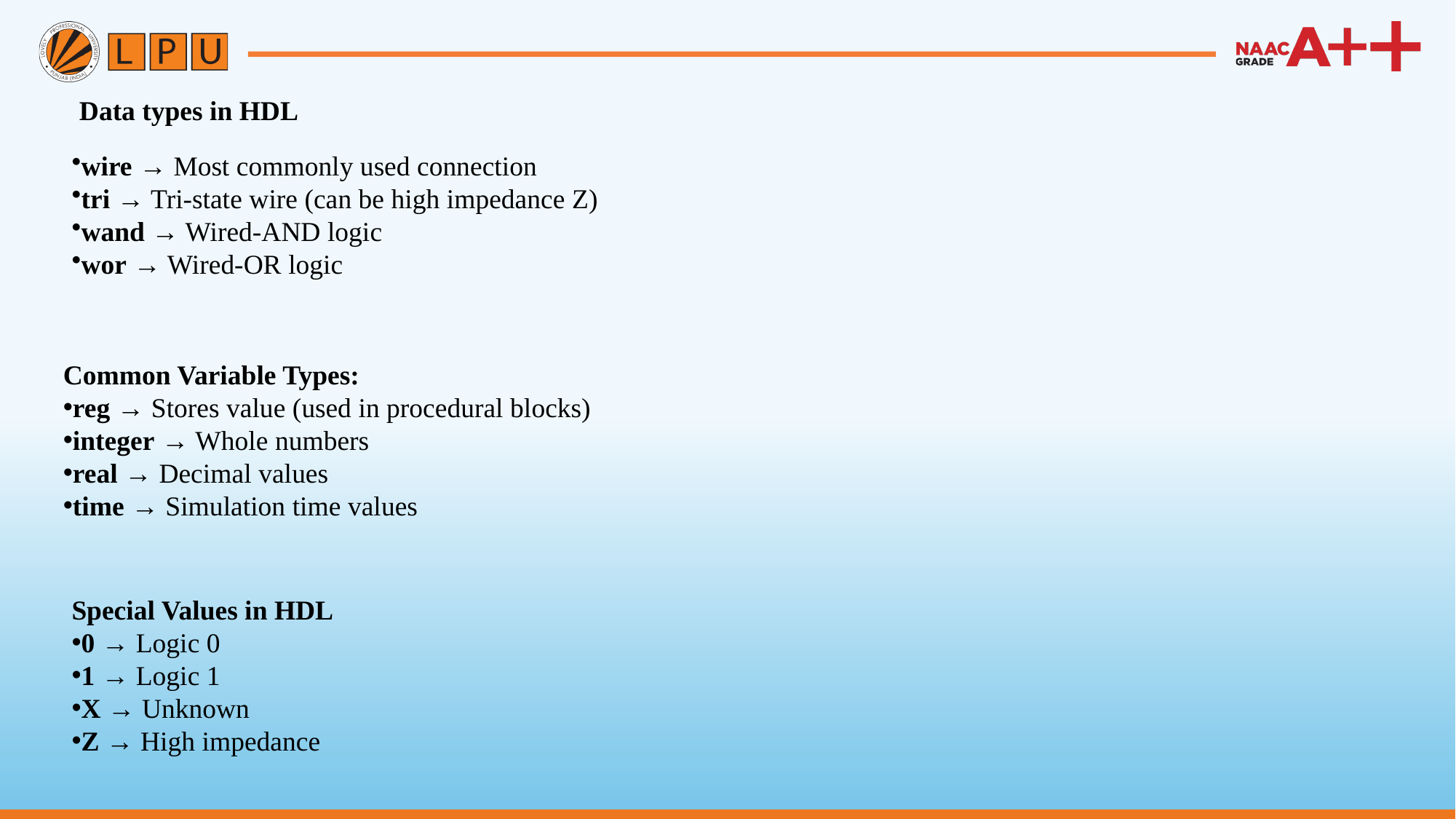

Data types in HDL
wire → Most commonly used connection
tri → Tri-state wire (can be high impedance Z)
wand → Wired-AND logic
wor → Wired-OR logic

Common Variable Types:
reg → Stores value (used in procedural blocks)
integer → Whole numbers
real → Decimal values
time → Simulation time values
Special Values in HDL
0 → Logic 0
1 → Logic 1
X → Unknown
Z → High impedance